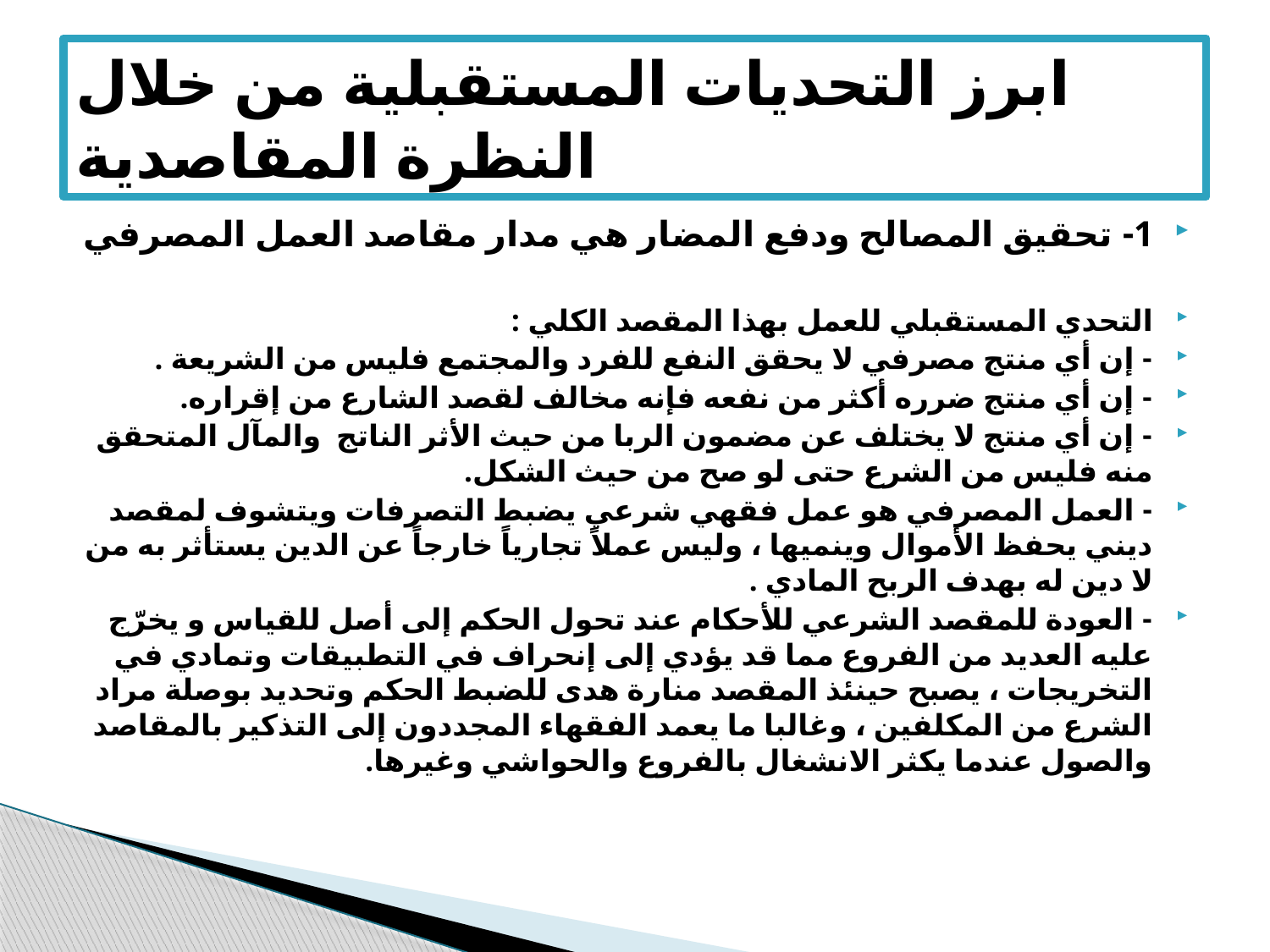

# ابرز التحديات المستقبلية من خلال النظرة المقاصدية
1- تحقيق المصالح ودفع المضار هي مدار مقاصد العمل المصرفي

التحدي المستقبلي للعمل بهذا المقصد الكلي :
- إن أي منتج مصرفي لا يحقق النفع للفرد والمجتمع فليس من الشريعة .
- إن أي منتج ضرره أكثر من نفعه فإنه مخالف لقصد الشارع من إقراره.
- إن أي منتج لا يختلف عن مضمون الربا من حيث الأثر الناتج  والمآل المتحقق منه فليس من الشرع حتى لو صح من حيث الشكل.
- العمل المصرفي هو عمل فقهي شرعي يضبط التصرفات ويتشوف لمقصد ديني يحفظ الأموال وينميها ، وليس عملاً تجارياً خارجاً عن الدين يستأثر به من لا دين له بهدف الربح المادي .
- العودة للمقصد الشرعي للأحكام عند تحول الحكم إلى أصل للقياس و يخرّج عليه العديد من الفروع مما قد يؤدي إلى إنحراف في التطبيقات وتمادي في التخريجات ، يصبح حينئذ المقصد منارة هدى للضبط الحكم وتحديد بوصلة مراد الشرع من المكلفين ، وغالبا ما يعمد الفقهاء المجددون إلى التذكير بالمقاصد والصول عندما يكثر الانشغال بالفروع والحواشي وغيرها.